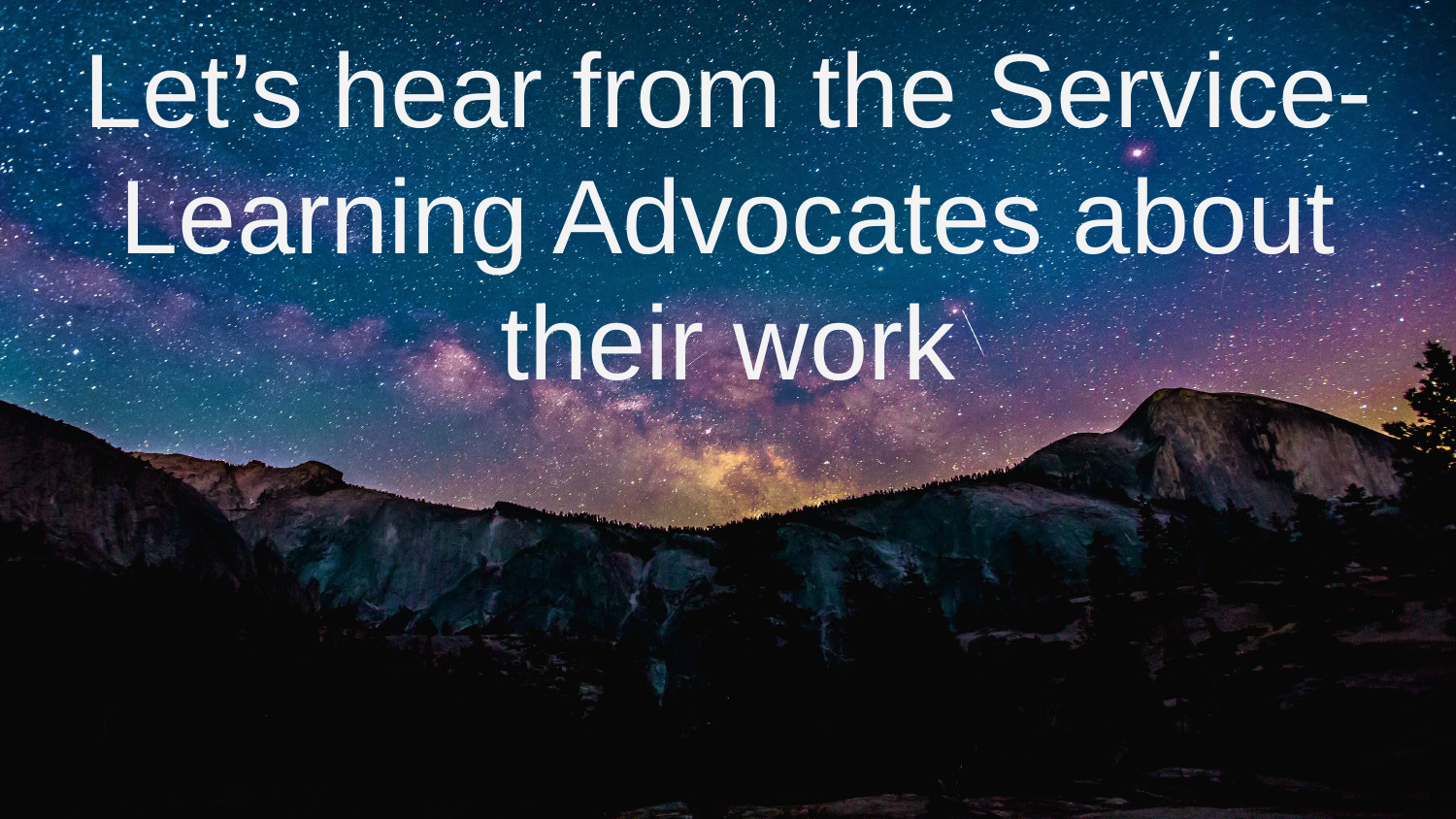

# Let’s hear from the Service-Learning Advocates about their work